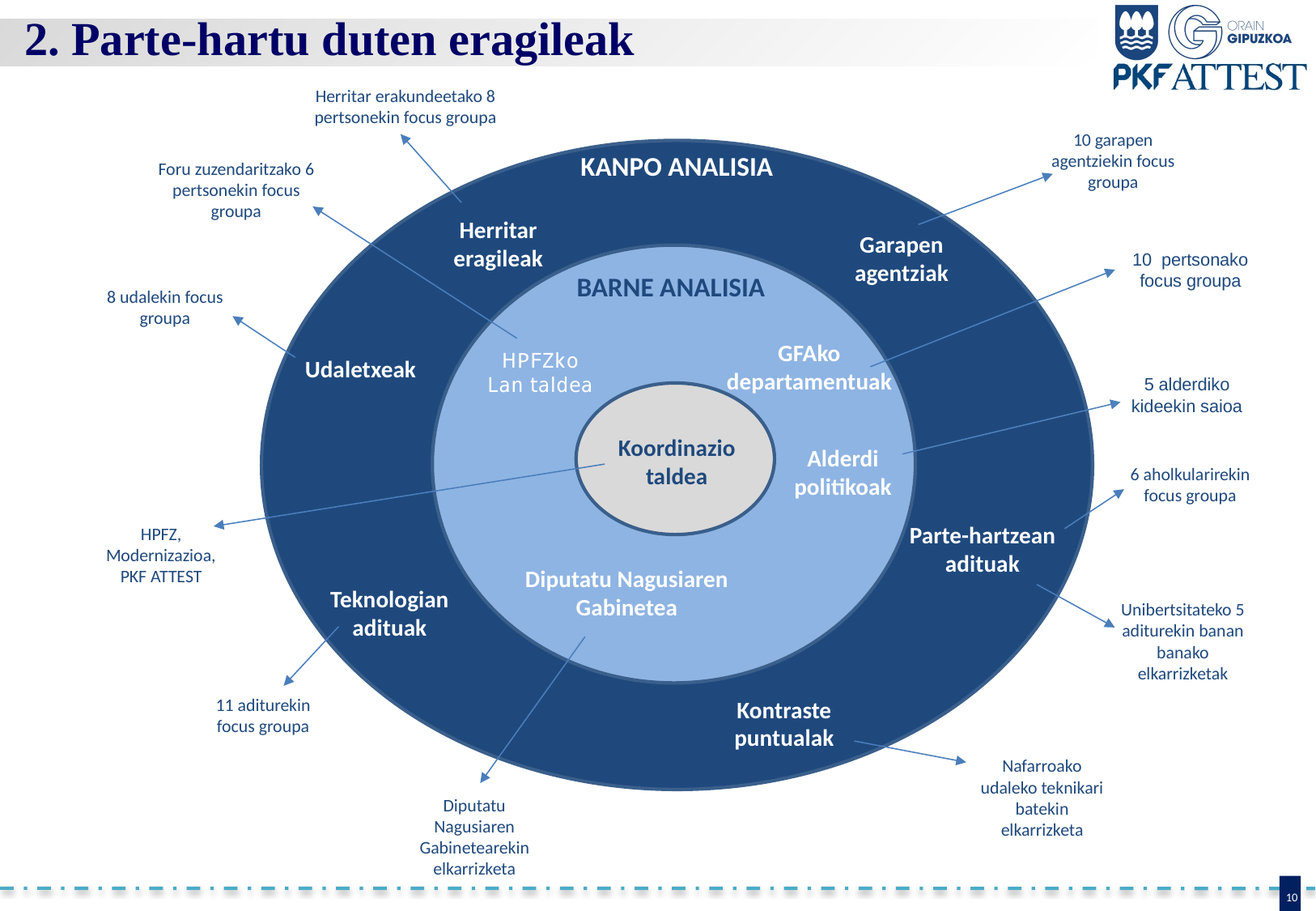

2. Parte-hartu duten eragileak
Herritar erakundeetako 8 pertsonekin focus groupa
KANPO ANALISIA
10 garapen agentziekin focus groupa

Foru zuzendaritzako 6 pertsonekin focus groupa
Herritar eragileak
Garapen agentziak
10  pertsonako focus groupa
BARNE ANALISIA

8 udalekin focus groupa
GFAko departamentuak
Udaletxeak
HPFZko
Lan taldea
5 alderdiko kideekin saioa

Koordinazio taldea
Alderdi politikoak
6 aholkularirekin focus groupa
Parte-hartzean adituak
HPFZ, Modernizazioa, PKF ATTEST
Diputatu Nagusiaren Gabinetea
Teknologian adituak
Unibertsitateko 5 aditurekin banan banako elkarrizketak
Kontraste puntualak
11 aditurekin focus groupa
Nafarroako udaleko teknikari batekin elkarrizketa
Diputatu Nagusiaren Gabinetearekin elkarrizketa